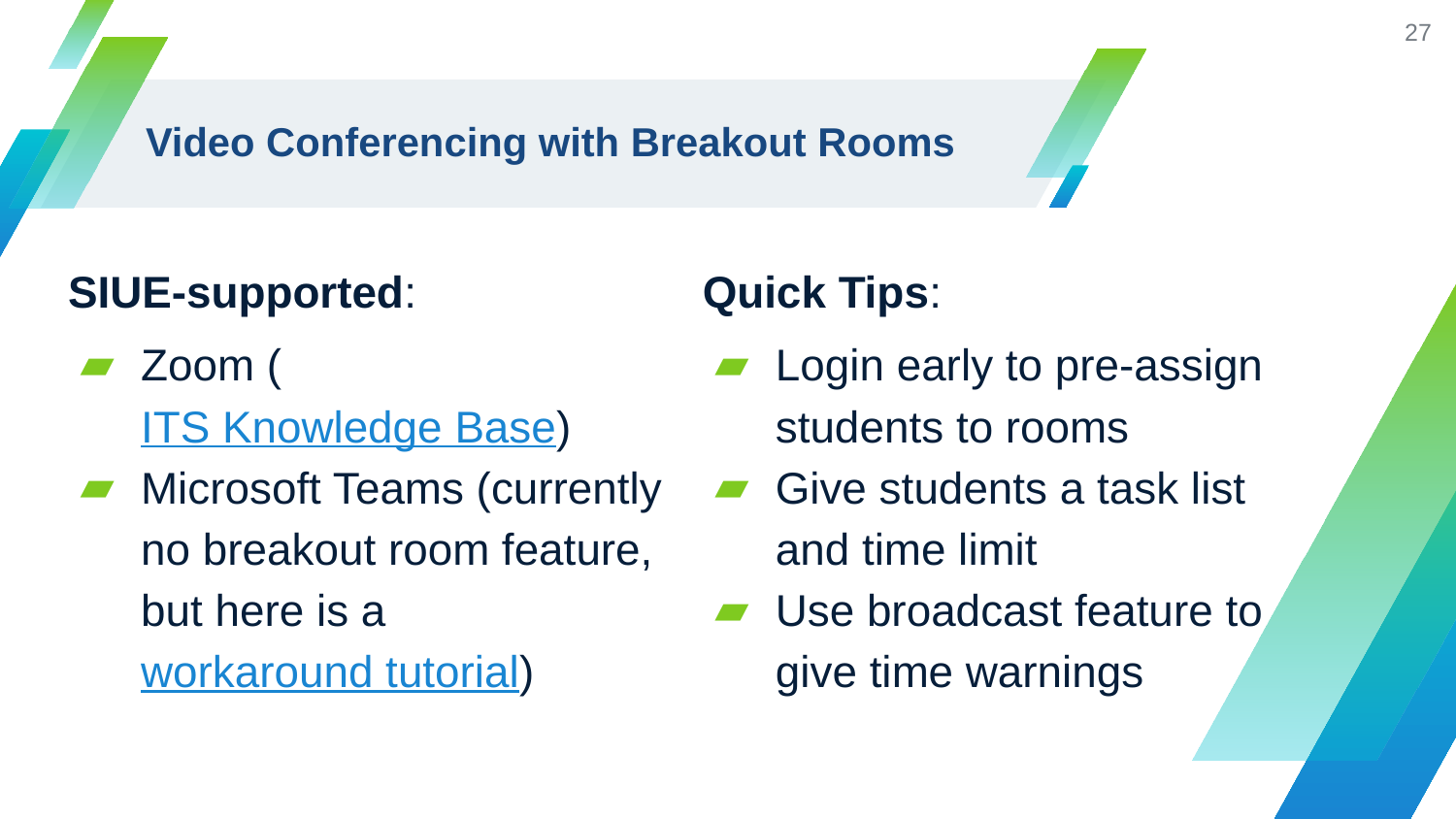

27
# Video Conferencing with Breakout Rooms
SIUE-supported:
Zoom (ITS Knowledge Base)
Microsoft Teams (currently no breakout room feature, but here is a workaround tutorial)

Quick Tips:
Login early to pre-assign students to rooms
Give students a task list and time limit
Use broadcast feature to give time warnings